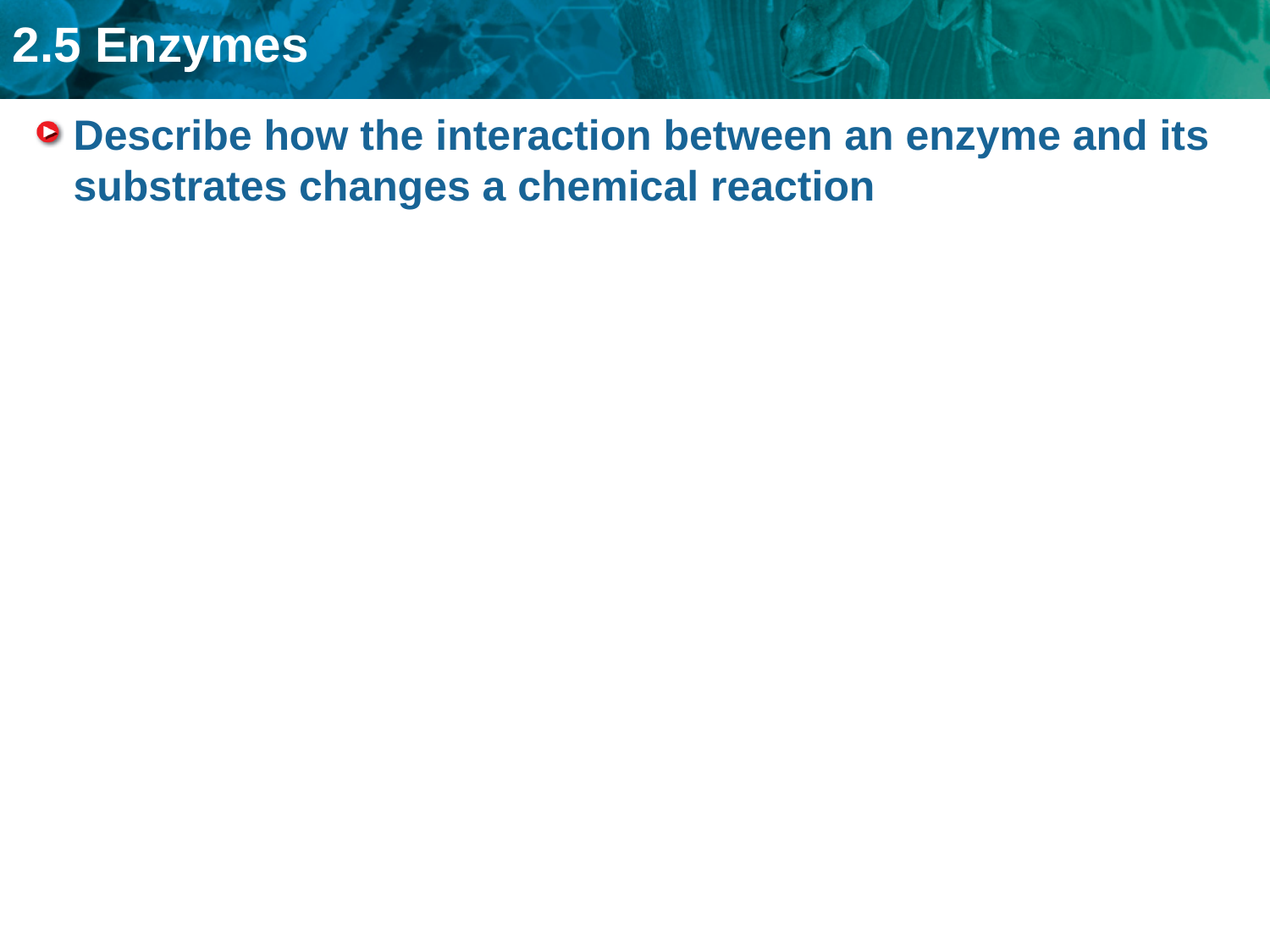

# Describe how the interaction between an enzyme and its substrates changes a chemical reaction